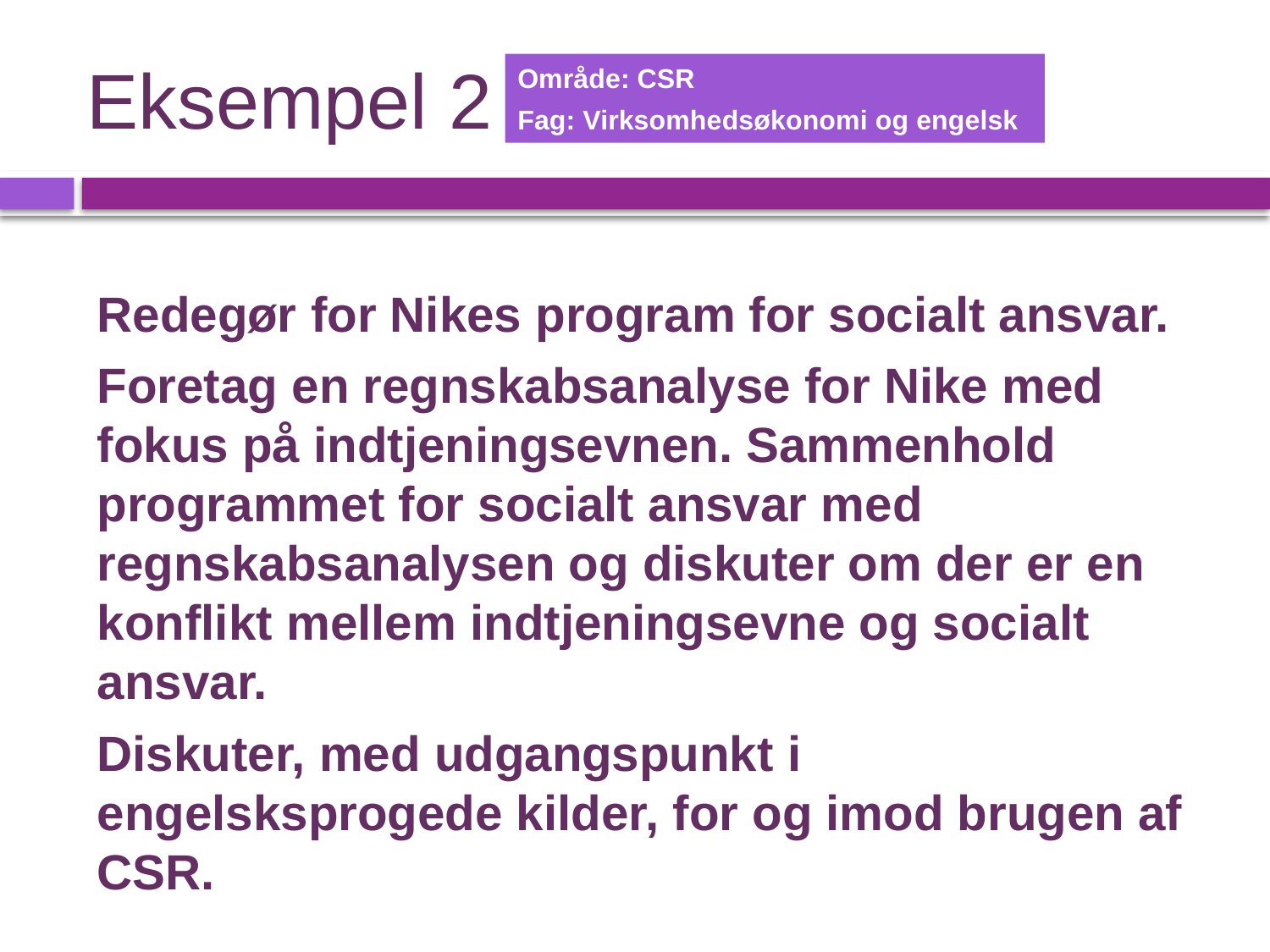

# Eksempel 2
Område: CSR
Fag: Virksomhedsøkonomi og engelsk
Redegør for Nikes program for socialt ansvar.
Foretag en regnskabsanalyse for Nike med fokus på indtjeningsevnen. Sammenhold programmet for socialt ansvar med regnskabsanalysen og diskuter om der er en konflikt mellem indtjeningsevne og socialt ansvar.
Diskuter, med udgangspunkt i engelsksprogede kilder, for og imod brugen af CSR.